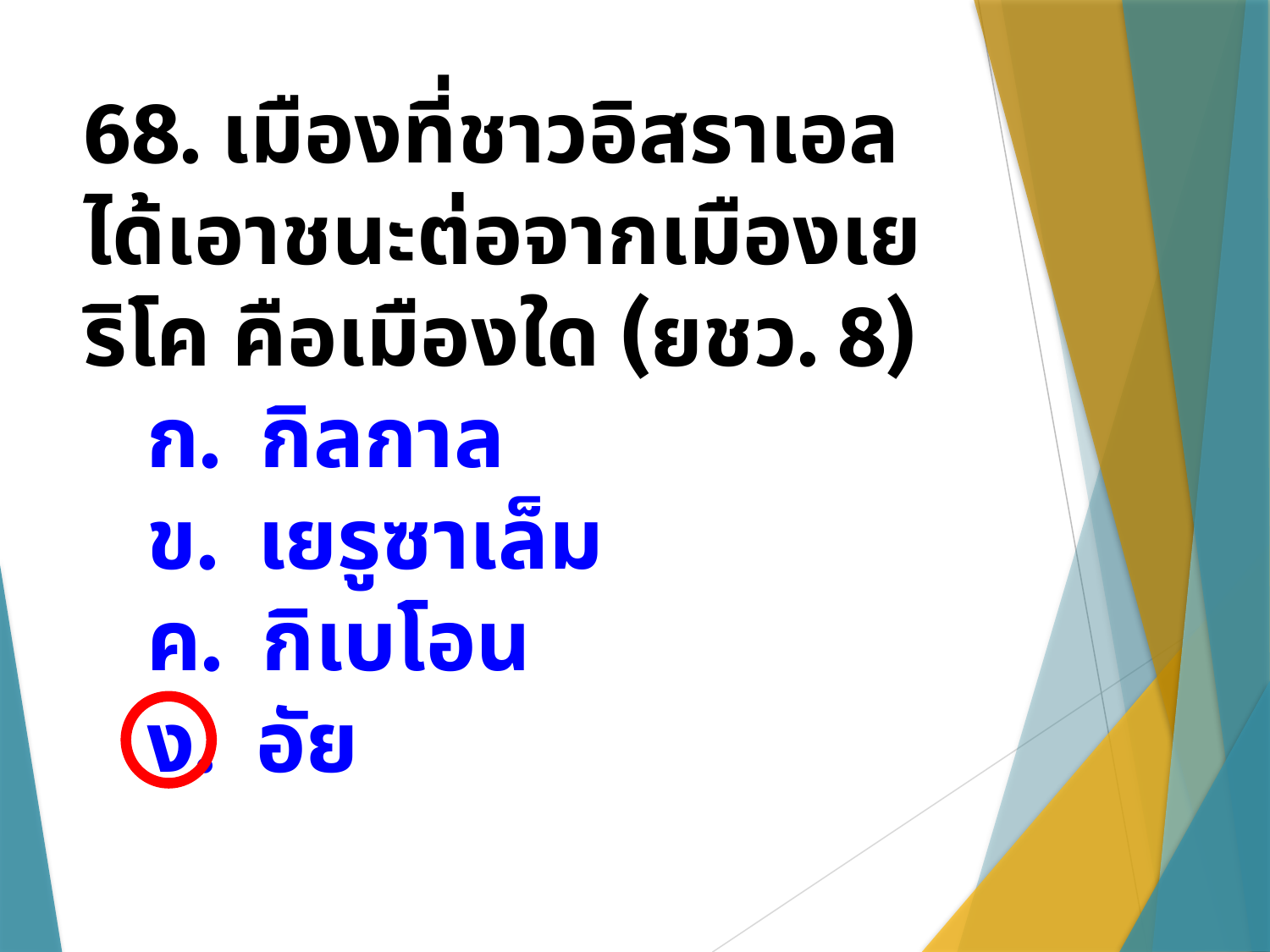

68. เมืองที่ชาวอิสราเอลได้เอาชนะต่อจากเมืองเยริโค คือเมืองใด (ยชว. 8)
ก.  กิลกาล
ข.  เยรูซาเล็ม
ค.  กิเบโอน
ง.  อัย